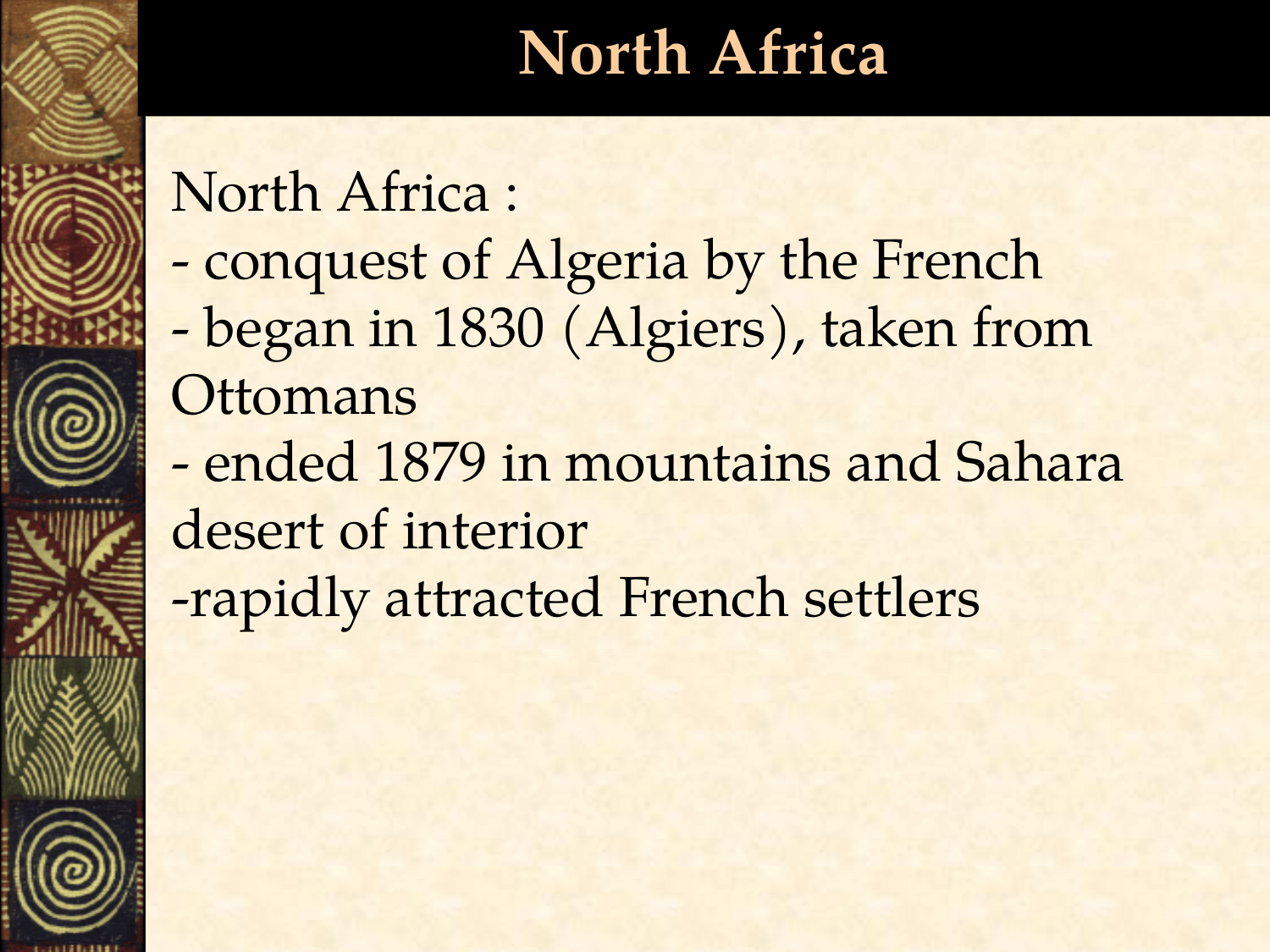

# North Africa
North Africa :
- conquest of Algeria by the French
- began in 1830 (Algiers), taken from Ottomans
- ended 1879 in mountains and Sahara desert of interior
-rapidly attracted French settlers